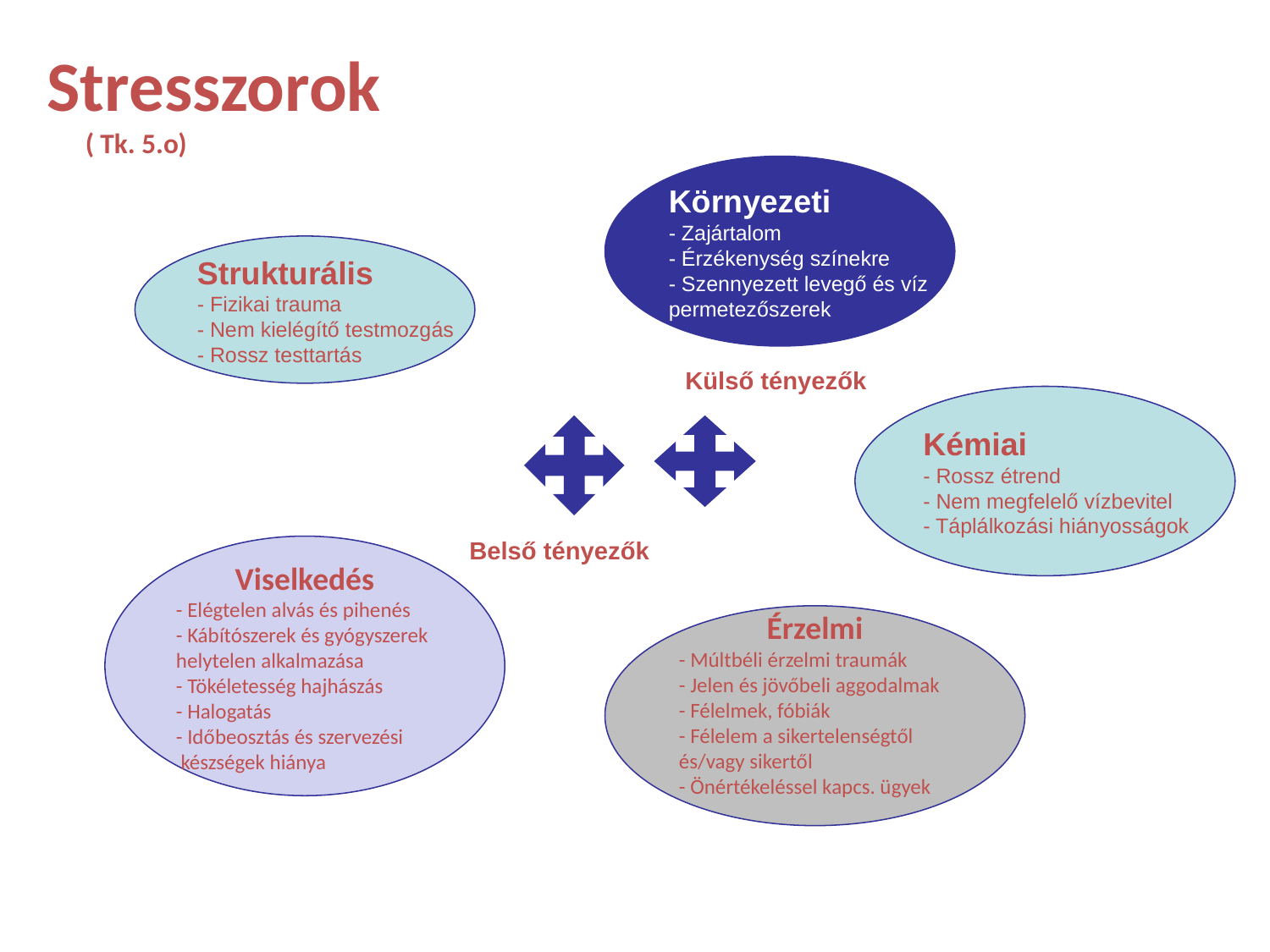

Stresszorok
      ( Tk. 5.o)
Környezeti
- Zajártalom
- Érzékenység színekre
- Szennyezett levegő és víz
permetezőszerek
Strukturális
- Fizikai trauma
- Nem kielégítő testmozgás
- Rossz testtartás
Külső tényezők
Kémiai
- Rossz étrend
- Nem megfelelő vízbevitel
- Táplálkozási hiányosságok

Belső tényezők
Viselkedés
- Elégtelen alvás és pihenés
- Kábítószerek és gyógyszerek
helytelen alkalmazása
- Tökéletesség hajhászás
- Halogatás
- Időbeosztás és szervezési
 készségek hiánya
Érzelmi
- Múltbéli érzelmi traumák
- Jelen és jövőbeli aggodalmak
- Félelmek, fóbiák
- Félelem a sikertelenségtől
és/vagy sikertől
- Önértékeléssel kapcs. ügyek